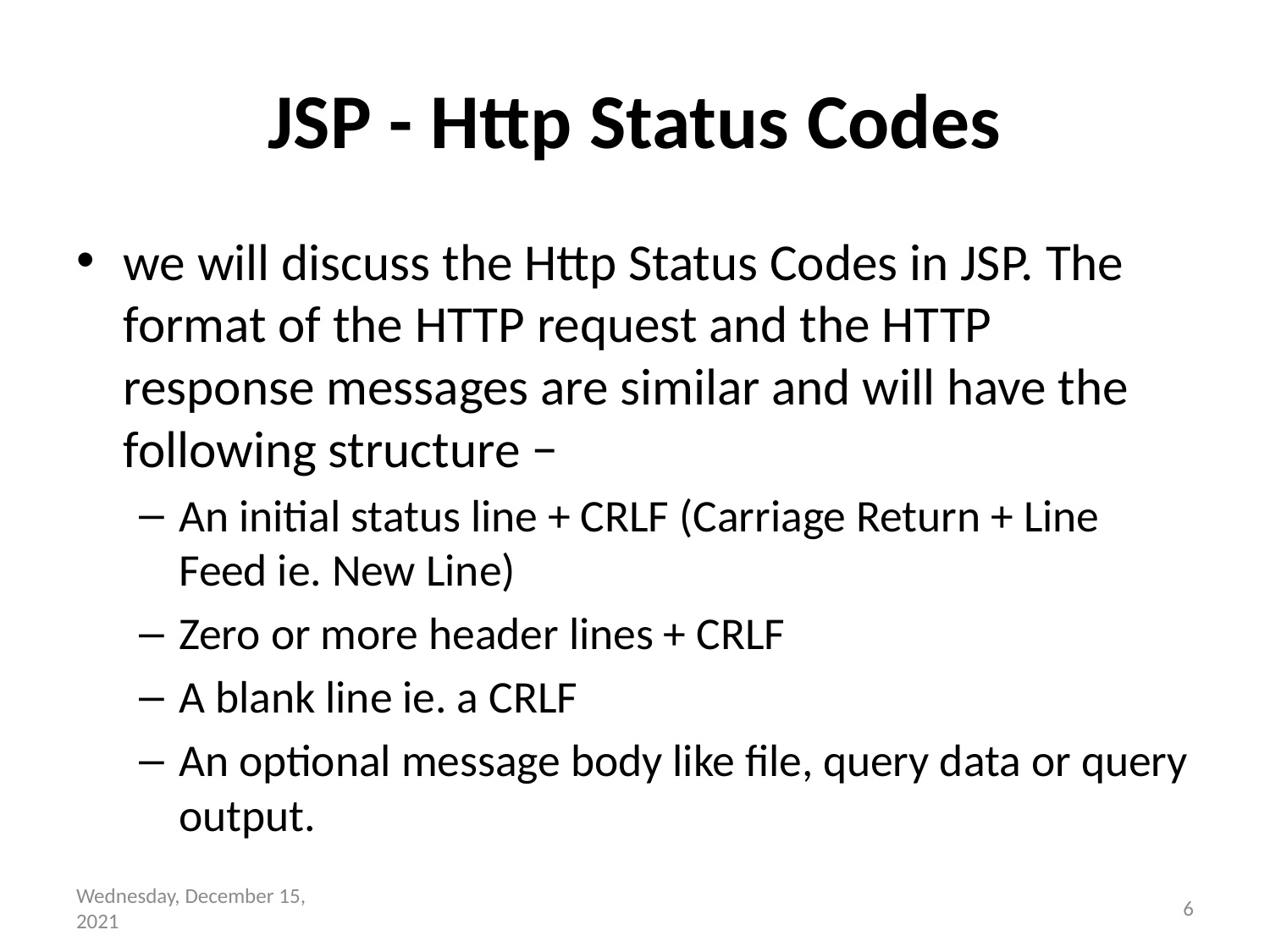

# JSP - Http Status Codes
we will discuss the Http Status Codes in JSP. The format of the HTTP request and the HTTP response messages are similar and will have the following structure −
An initial status line + CRLF (Carriage Return + Line Feed ie. New Line)
Zero or more header lines + CRLF
A blank line ie. a CRLF
An optional message body like file, query data or query output.

Wednesday, December 15, 2021
6